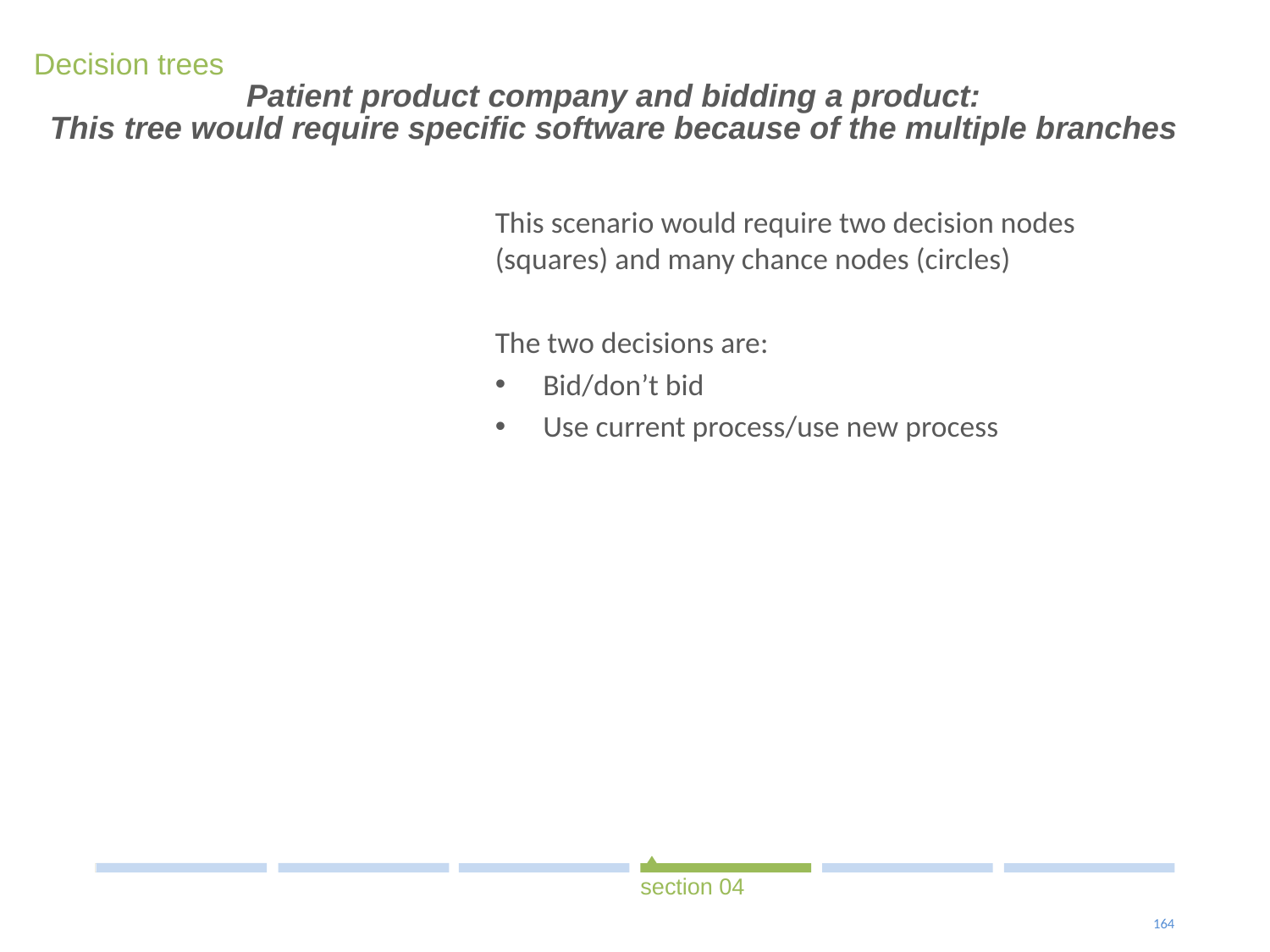

#
Decision trees
Patient product company and bidding a product:
This tree would require specific software because of the multiple branches
This scenario would require two decision nodes (squares) and many chance nodes (circles)

The two decisions are:
Bid/don’t bid
Use current process/use new process

section 04